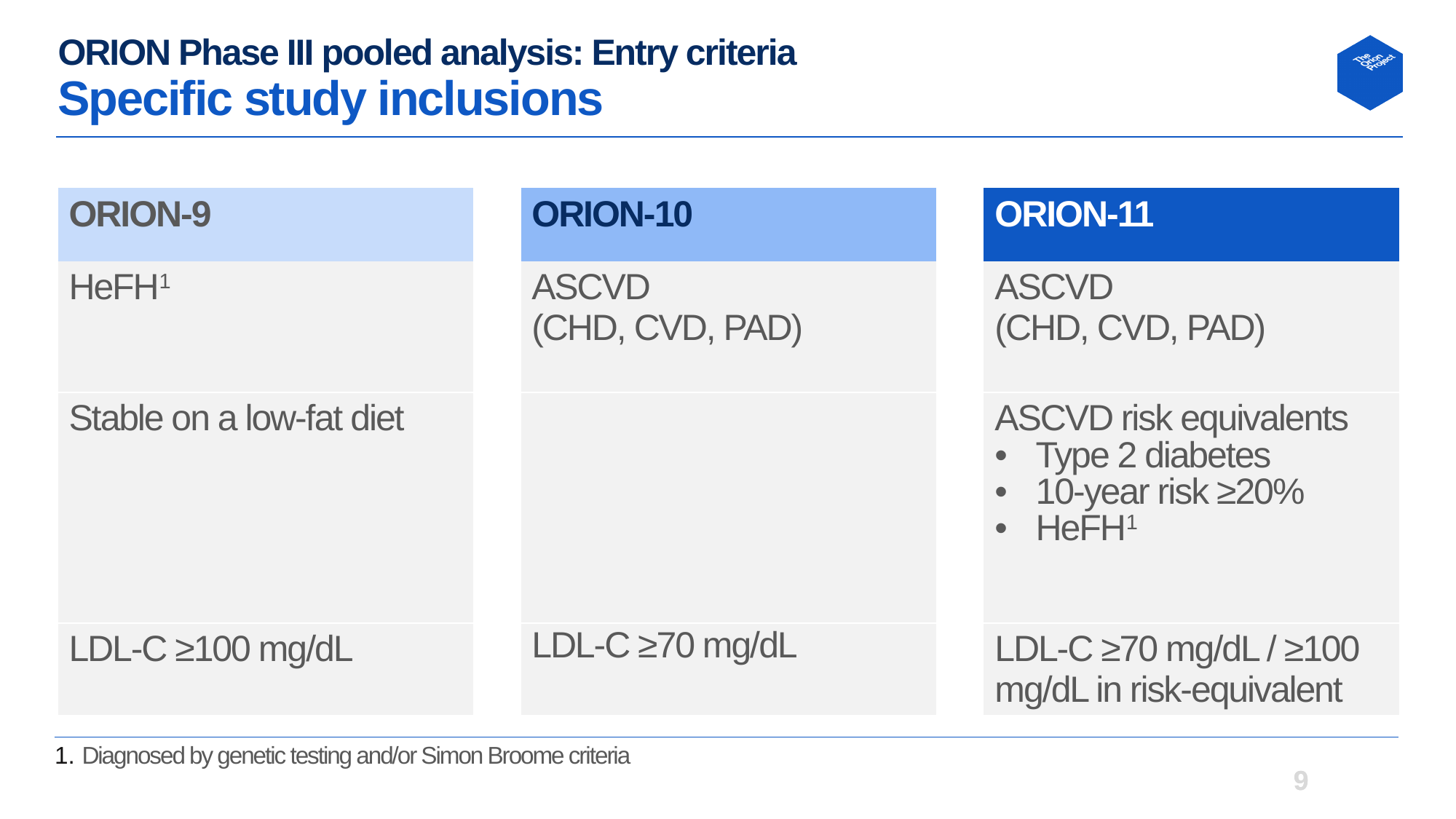

# ORION Phase III pooled analysis: Entry criteria Specific study inclusions
| ORION-9 |  | ORION-10 |  | ORION-11 |
| --- | --- | --- | --- | --- |
| HeFH1 |  | ASCVD (CHD, CVD, PAD) |  | ASCVD (CHD, CVD, PAD) |
| Stable on a low-fat diet |  |  |  | ASCVD risk equivalents Type 2 diabetes 10-year risk ≥20% HeFH1 |
| LDL-C ≥100 mg/dL |  | LDL-C ≥70 mg/dL |  | LDL-C ≥70 mg/dL / ≥100 mg/dL in risk-equivalent |
Diagnosed by genetic testing and/or Simon Broome criteria